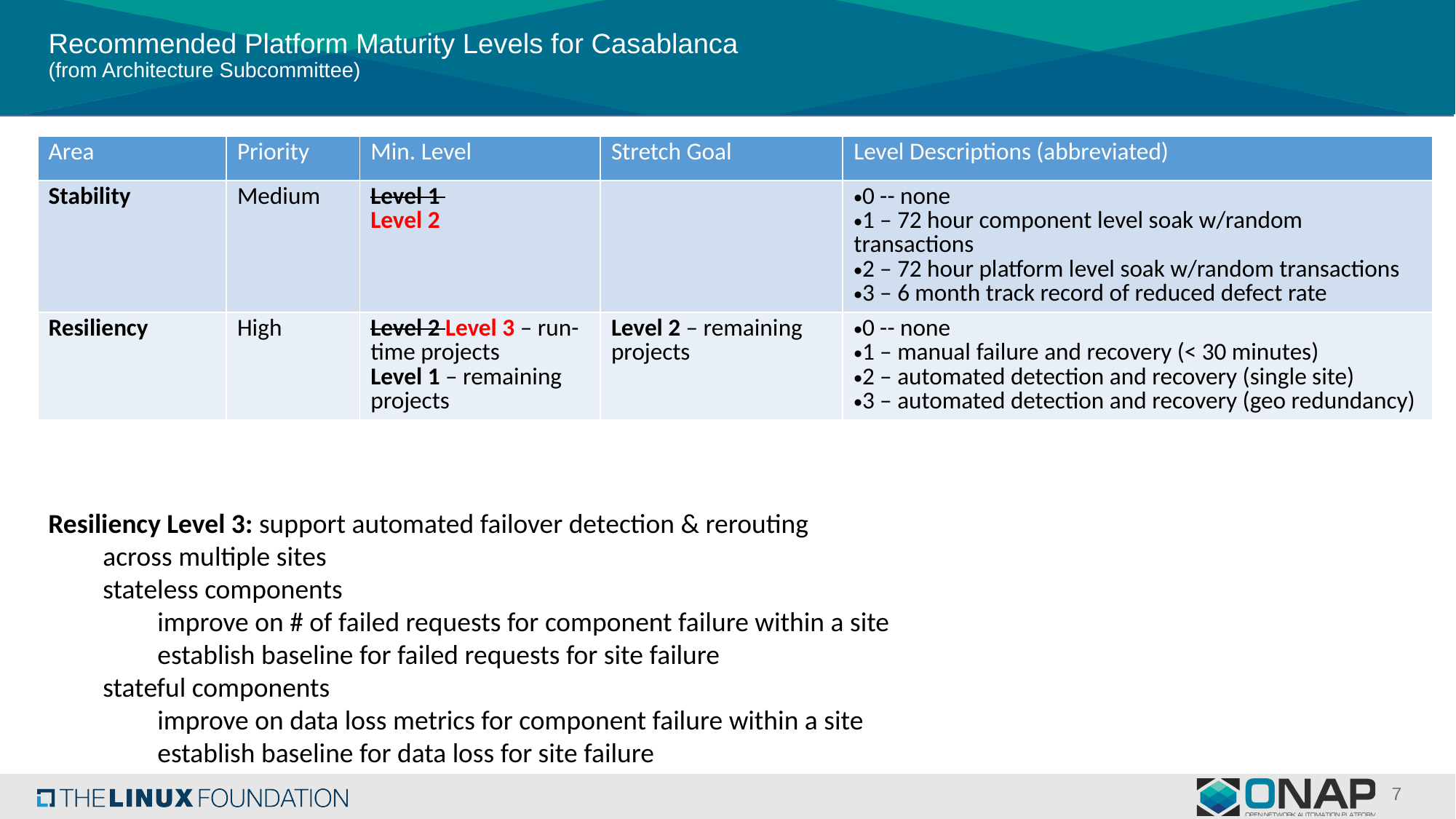

# Recommended Platform Maturity Levels for Casablanca (from Architecture Subcommittee)
| Area | Priority | Min. Level | Stretch Goal | Level Descriptions (abbreviated) |
| --- | --- | --- | --- | --- |
| Stability | Medium | Level 1 Level 2 |  | 0 -- none 1 – 72 hour component level soak w/random transactions 2 – 72 hour platform level soak w/random transactions 3 – 6 month track record of reduced defect rate |
| Resiliency | High | Level 2 Level 3 – run-time projects Level 1 – remaining projects | Level 2 – remaining projects | 0 -- none 1 – manual failure and recovery (< 30 minutes) 2 – automated detection and recovery (single site) 3 – automated detection and recovery (geo redundancy) |
Resiliency Level 3: support automated failover detection & rerouting
across multiple sites
stateless components
improve on # of failed requests for component failure within a site
establish baseline for failed requests for site failure
stateful components
improve on data loss metrics for component failure within a site
establish baseline for data loss for site failure
7